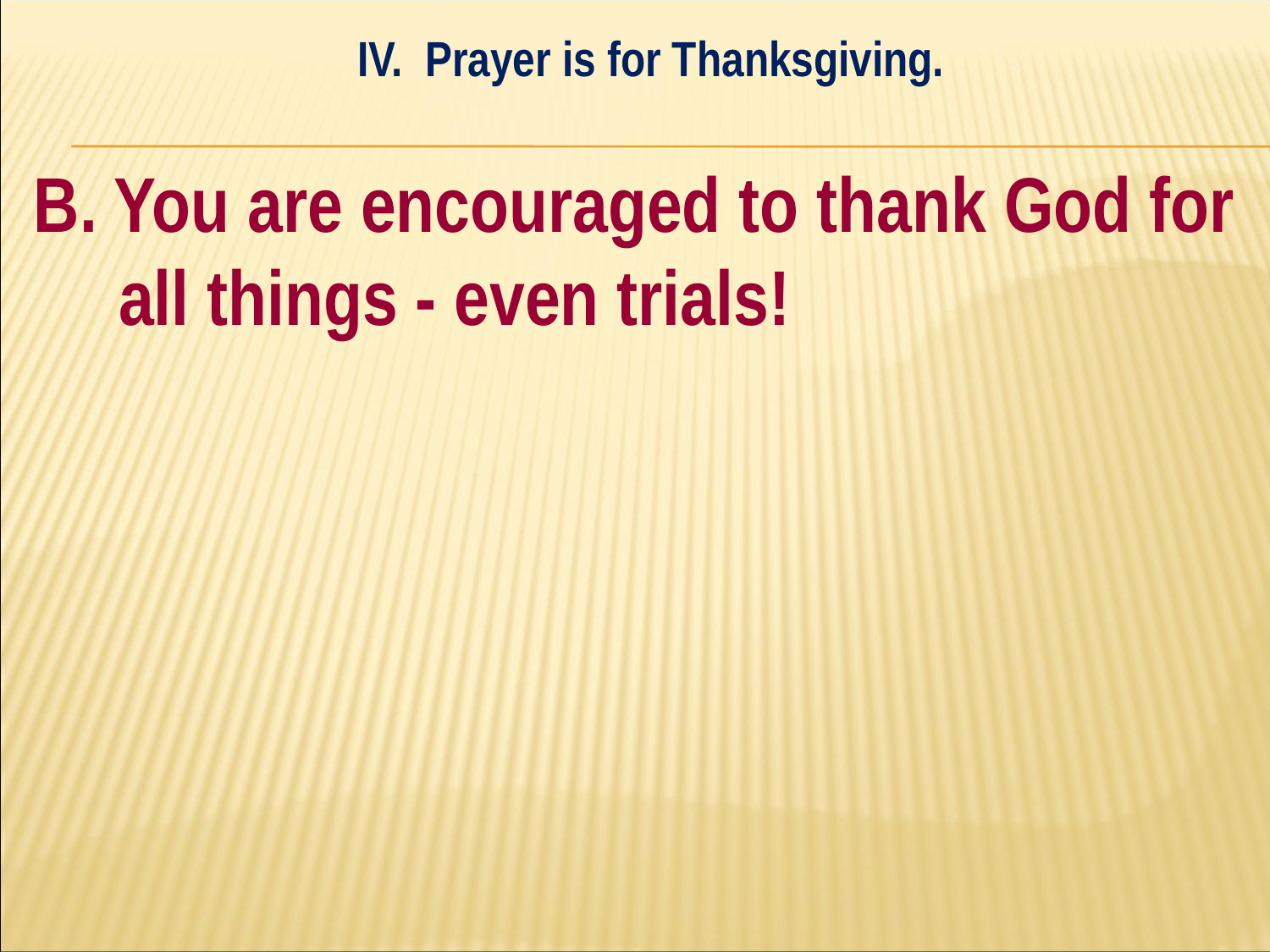

IV.  Prayer is for Thanksgiving.
#
B. You are encouraged to thank God for all things - even trials!